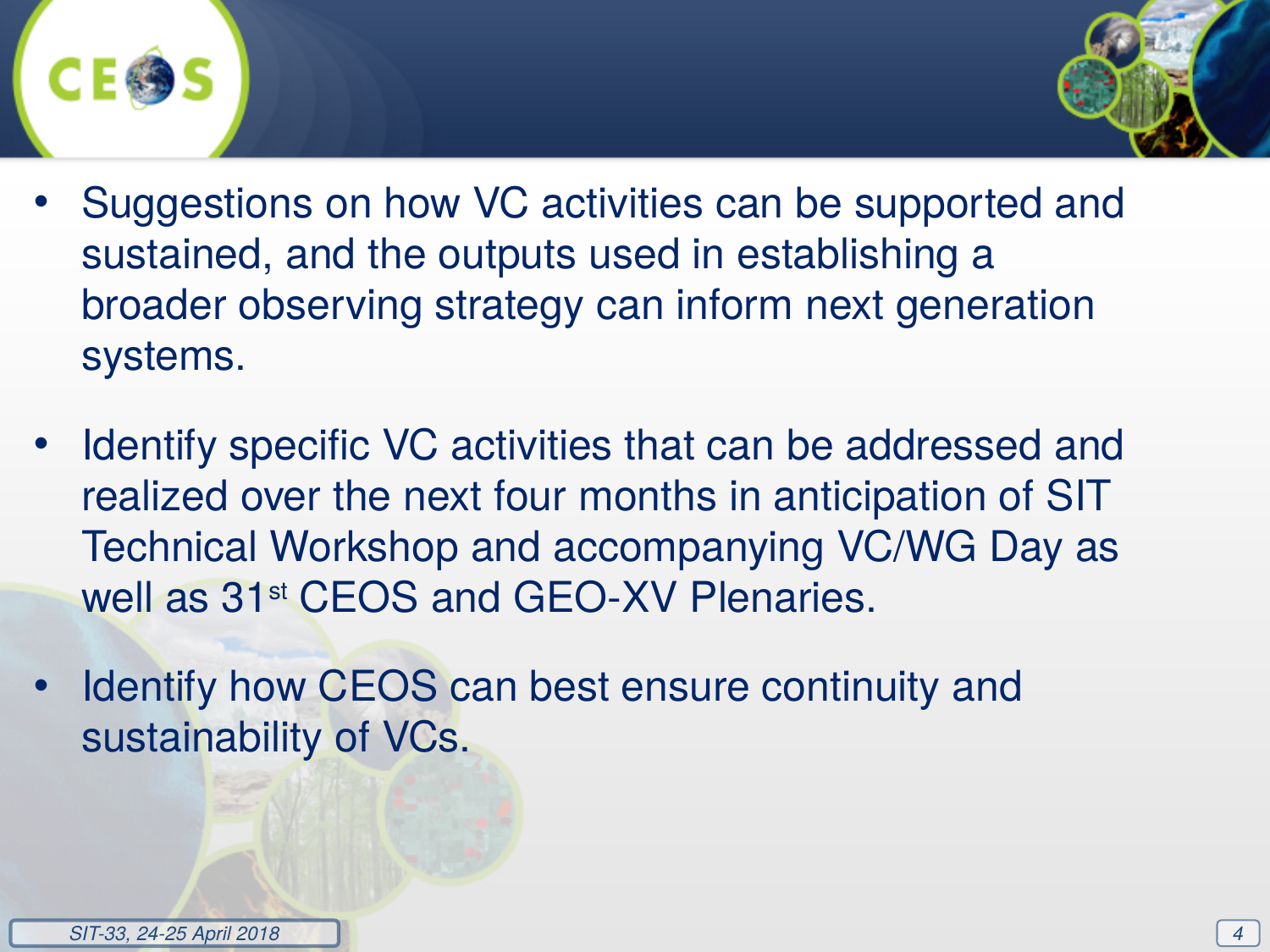

Suggestions on how VC activities can be supported and sustained, and the outputs used in establishing a broader observing strategy can inform next generation systems.

Identify specific VC activities that can be addressed and realized over the next four months in anticipation of SIT Technical Workshop and accompanying VC/WG Day as well as 31st CEOS and GEO-XV Plenaries.

Identify how CEOS can best ensure continuity and sustainability of VCs.
4